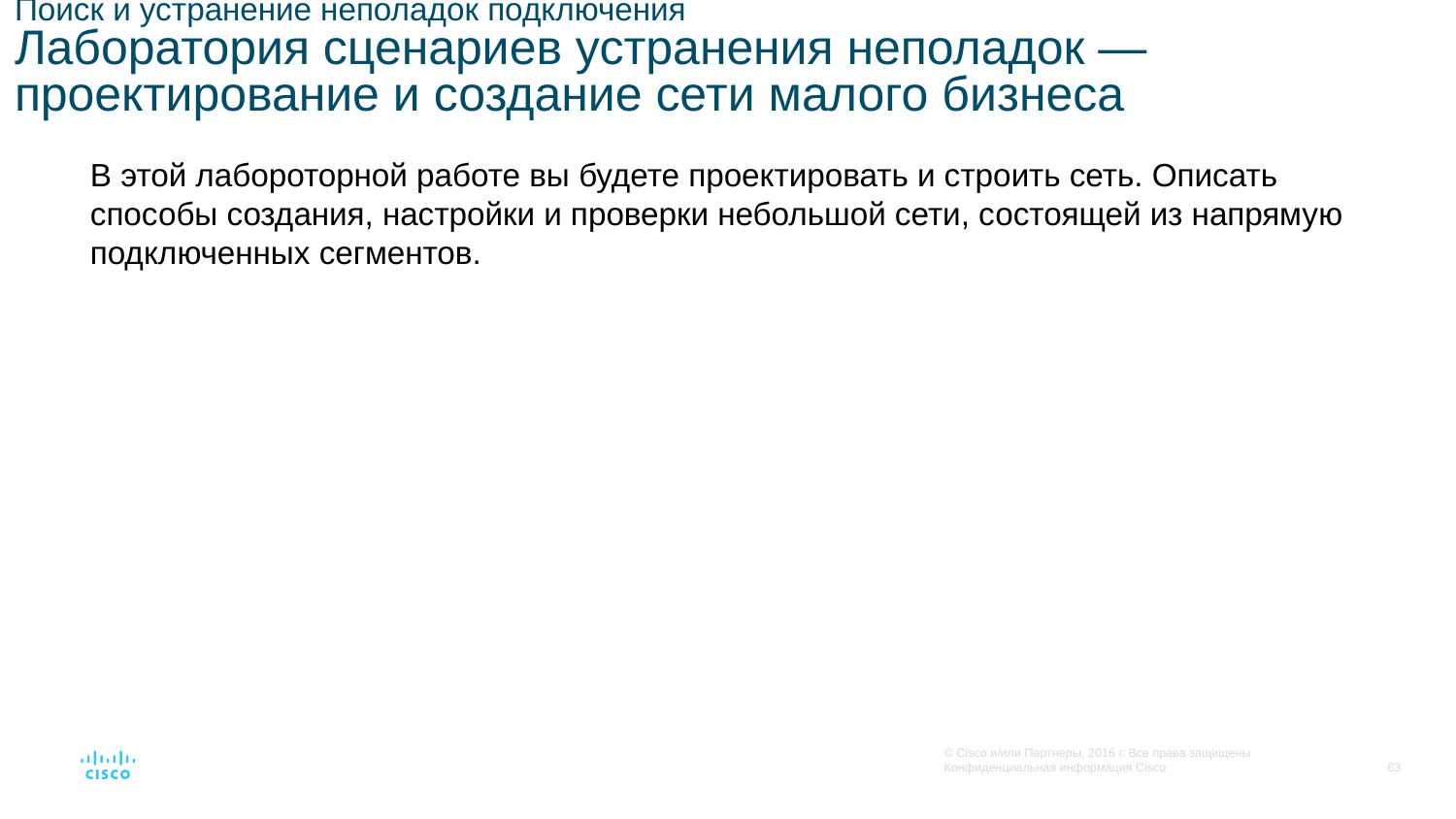

# Поиск и устранение неполадок подключения Лаборатория сценариев устранения неполадок — проектирование и создание сети малого бизнеса
В этой лабороторной работе вы будете проектировать и строить сеть. Описать способы создания, настройки и проверки небольшой сети, состоящей из напрямую подключенных сегментов.